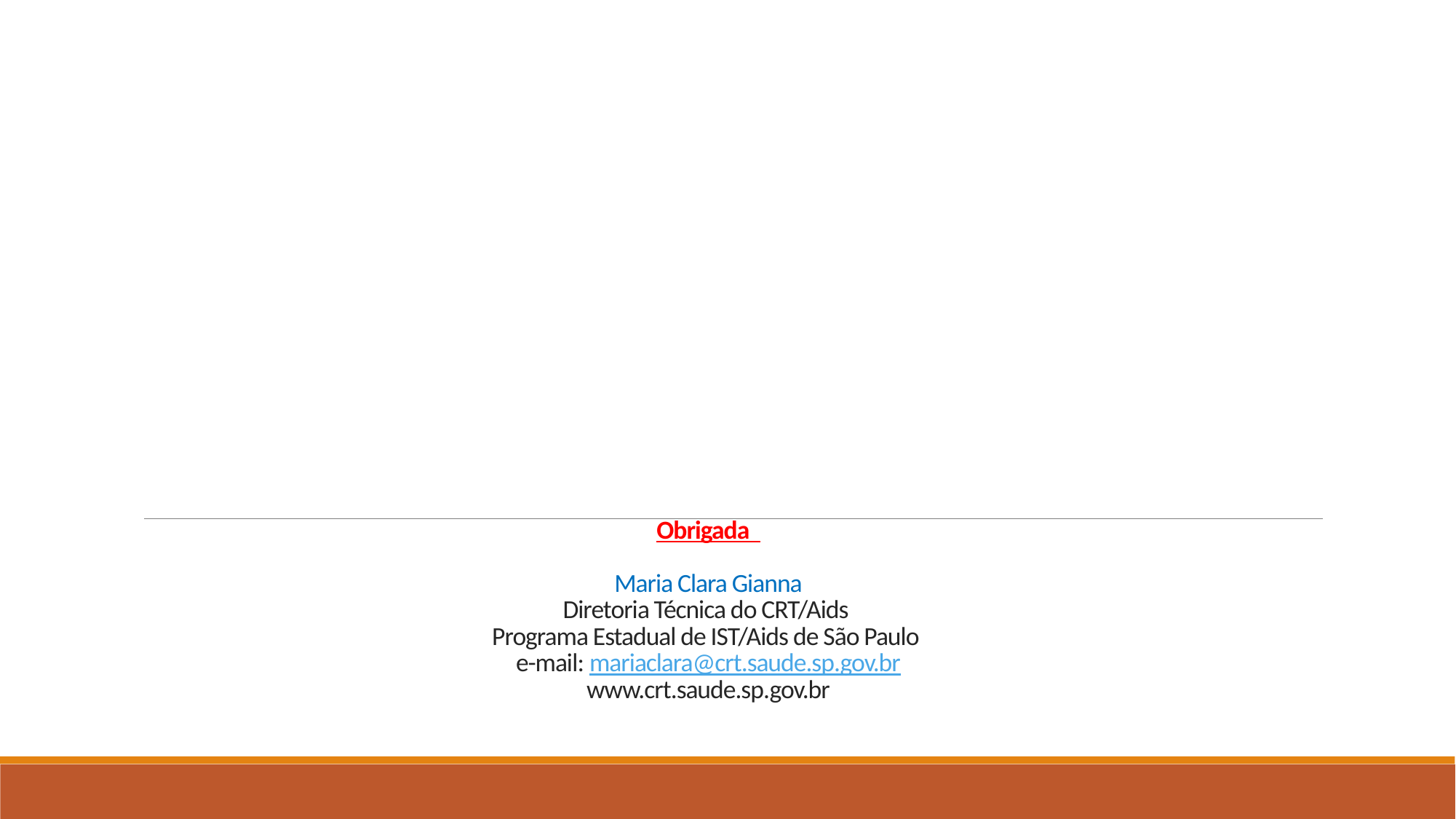

# Obrigada Maria Clara Gianna Diretoria Técnica do CRT/Aids Programa Estadual de IST/Aids de São Paulo e-mail: mariaclara@crt.saude.sp.gov.br www.crt.saude.sp.gov.br